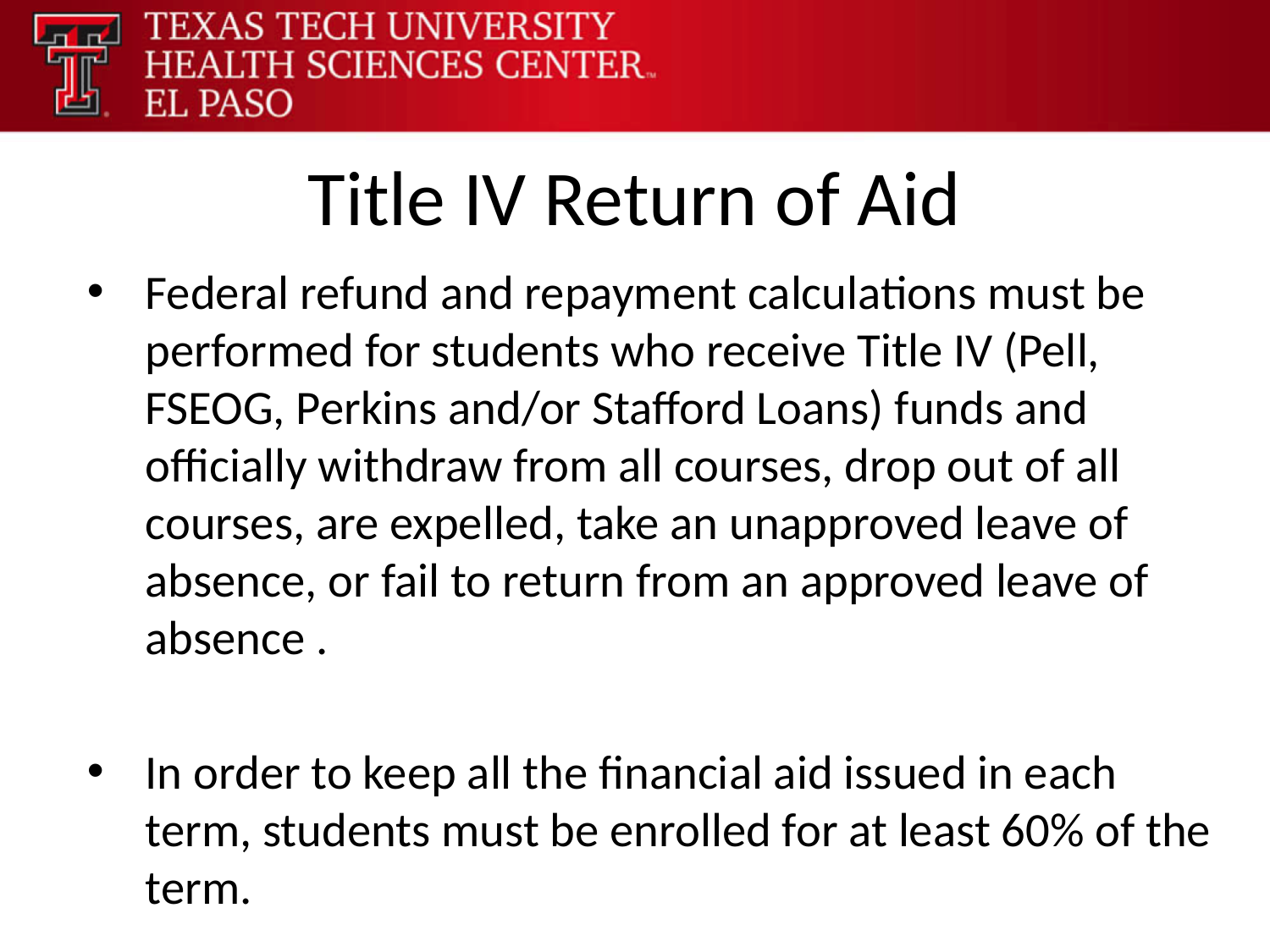

# Title IV Return of Aid
Federal refund and repayment calculations must be performed for students who receive Title IV (Pell, FSEOG, Perkins and/or Stafford Loans) funds and officially withdraw from all courses, drop out of all courses, are expelled, take an unapproved leave of absence, or fail to return from an approved leave of absence .

In order to keep all the financial aid issued in each term, students must be enrolled for at least 60% of the term.